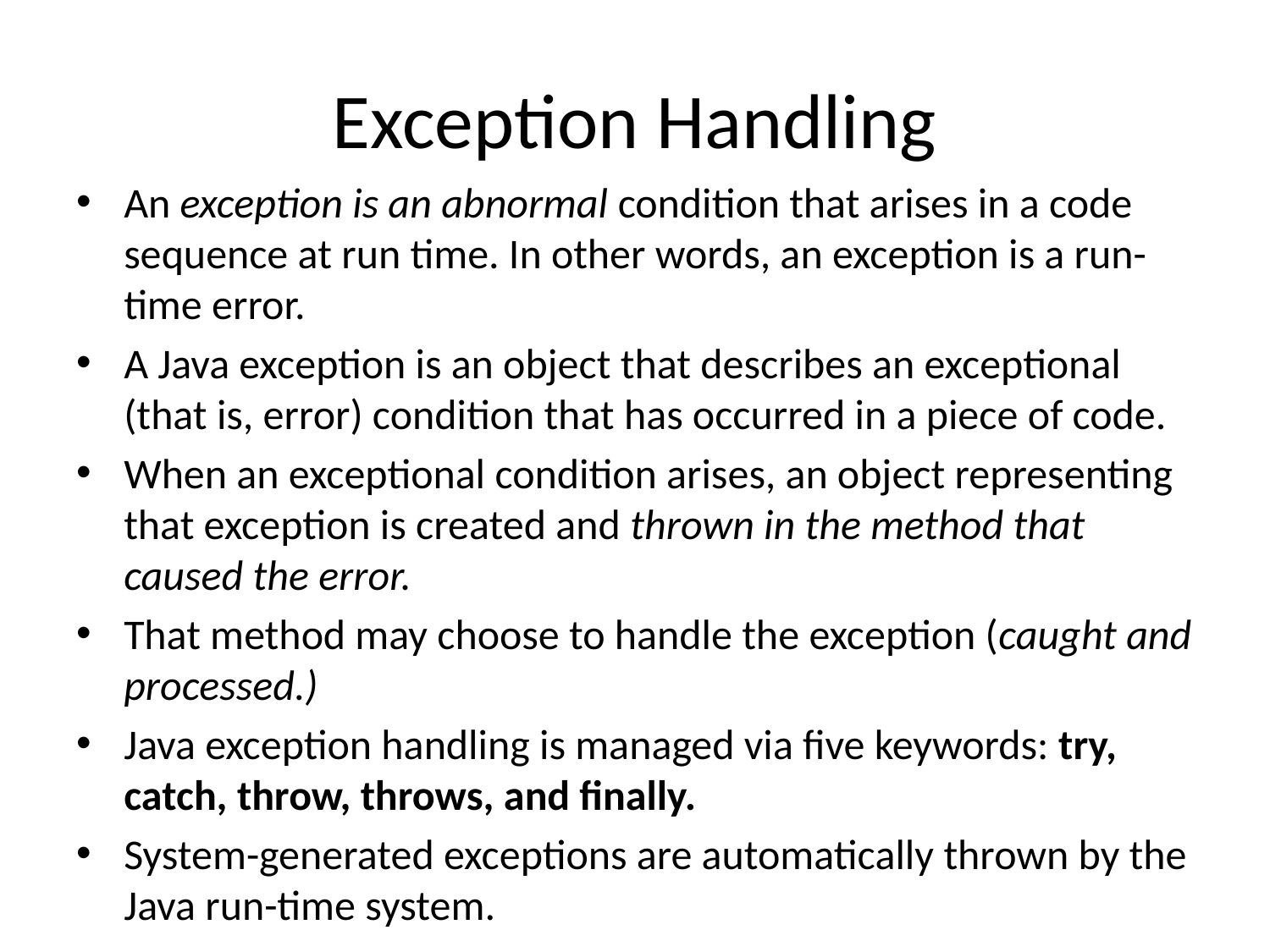

# Exception Handling
An exception is an abnormal condition that arises in a code sequence at run time. In other words, an exception is a run-time error.
A Java exception is an object that describes an exceptional (that is, error) condition that has occurred in a piece of code.
When an exceptional condition arises, an object representing that exception is created and thrown in the method that caused the error.
That method may choose to handle the exception (caught and processed.)
Java exception handling is managed via five keywords: try, catch, throw, throws, and finally.
System-generated exceptions are automatically thrown by the Java run-time system.